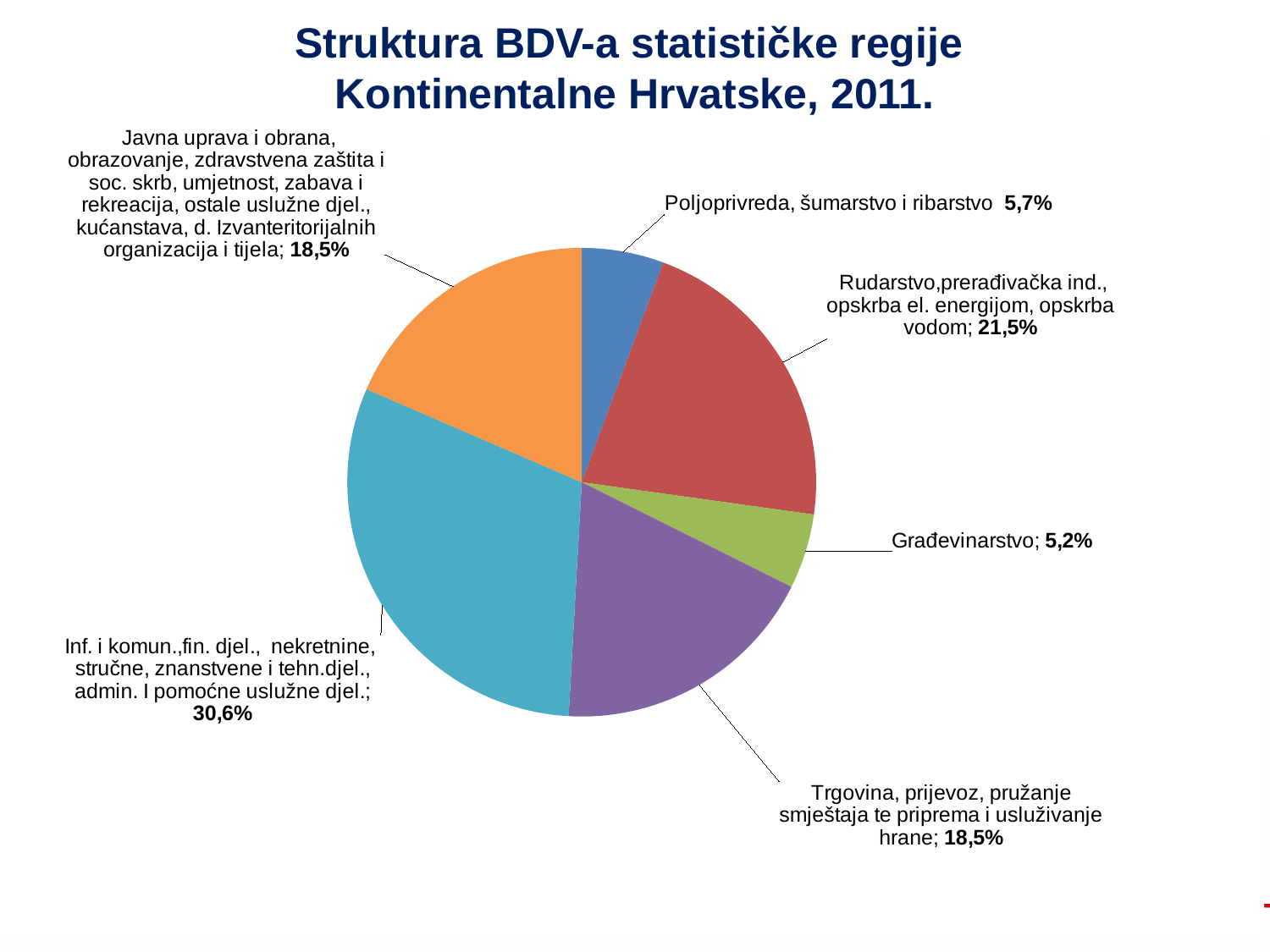

# Struktura BDV-a statističke regije Kontinentalne Hrvatske, 2011.

### Chart

| Category | Kontinentalna Hrvatska |
|---|---|
| POLJOPRIVREDA, ŠUMARSTVO I RIBARSTVO  | 0.05658082705872207 |
|  RUDARSTVO,PRERAĐIVAČKA IND., OPSKRBA EL. ENERGIJOM, OPSKRBA VODOM  | 0.2154251091657753 |
| GRAĐEVINARSTVO | 0.05165867195913472 |
| TRGOVINA,PRIJEVOZ,PRUŽANJE SMJEŠTAJA TE PRIPREMA I USLUŽIVANJE HRANE | 0.18512647766550208 |
| INF. I KOMUN.,FIN. DJEL.,  NEKRETNINE,  STRUČNE, ZNANSTVENE I TEHN.DJEL., ADMIN. I POMOĆNE USLUŽNE DJEL. | 0.306 |
|  JAVNA UPRAVA I OBRANA, OBRAZOVANJE, ZDRAVSTVENA ZAŠTITa I SOC. SKRB, UMJETNOST, ZABAVA I REKREACIJA, OSTALE USLUŽNE DJEL., D. KUĆANSTAVA,  D. IZVANTERITORIJALNIH ORGANIZACIJA I TIJELA | 0.185 |